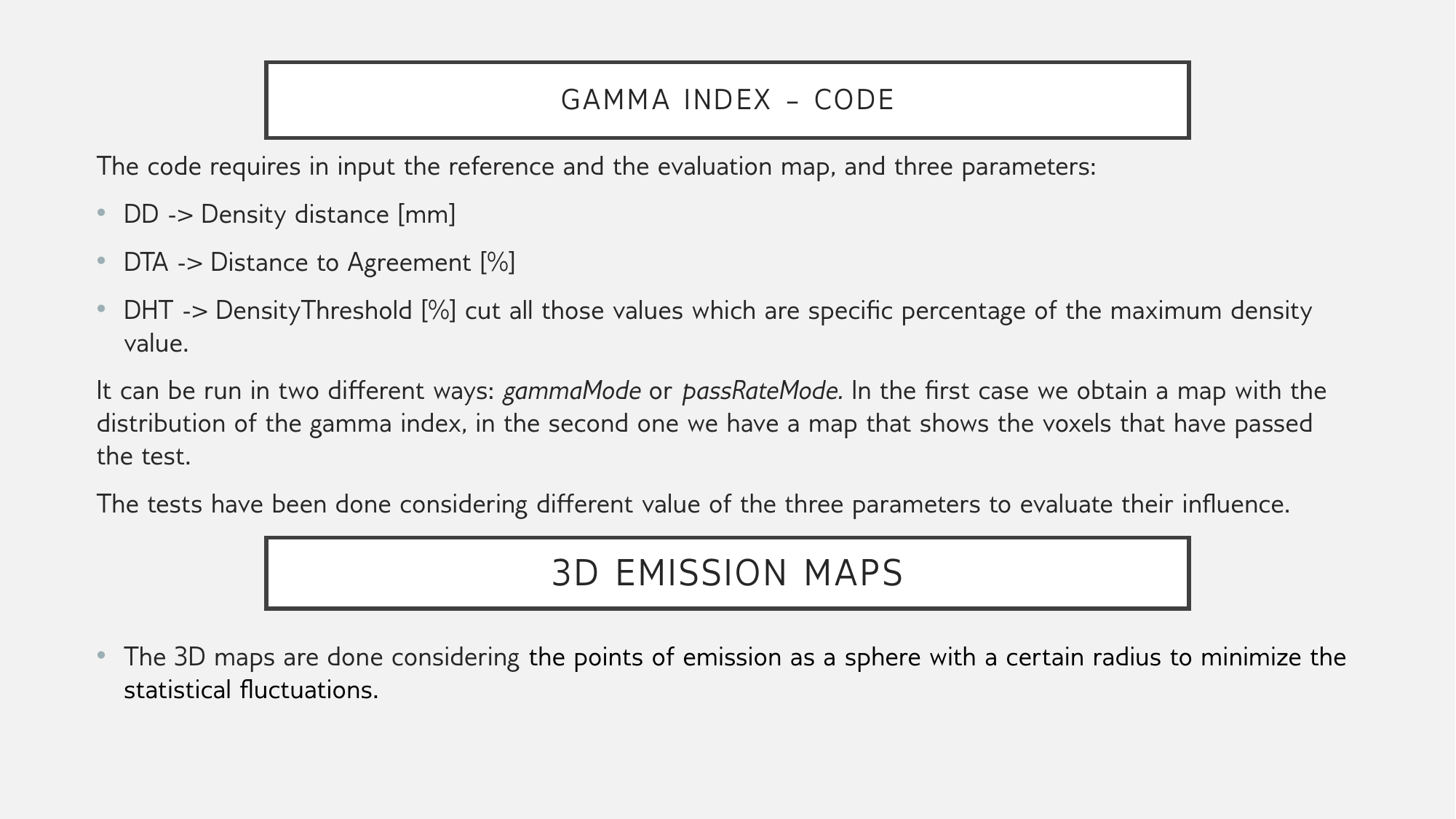

# Gamma index – code
The code requires in input the reference and the evaluation map, and three parameters:
DD -> Density distance [mm]
DTA -> Distance to Agreement [%]
DHT -> DensityThreshold [%] cut all those values which are specific percentage of the maximum density value.
It can be run in two different ways: gammaMode or passRateMode. In the first case we obtain a map with the distribution of the gamma index, in the second one we have a map that shows the voxels that have passed the test.
The tests have been done considering different value of the three parameters to evaluate their influence.
3D emission maps
The 3D maps are done considering the points of emission as a sphere with a certain radius to minimize the statistical fluctuations.